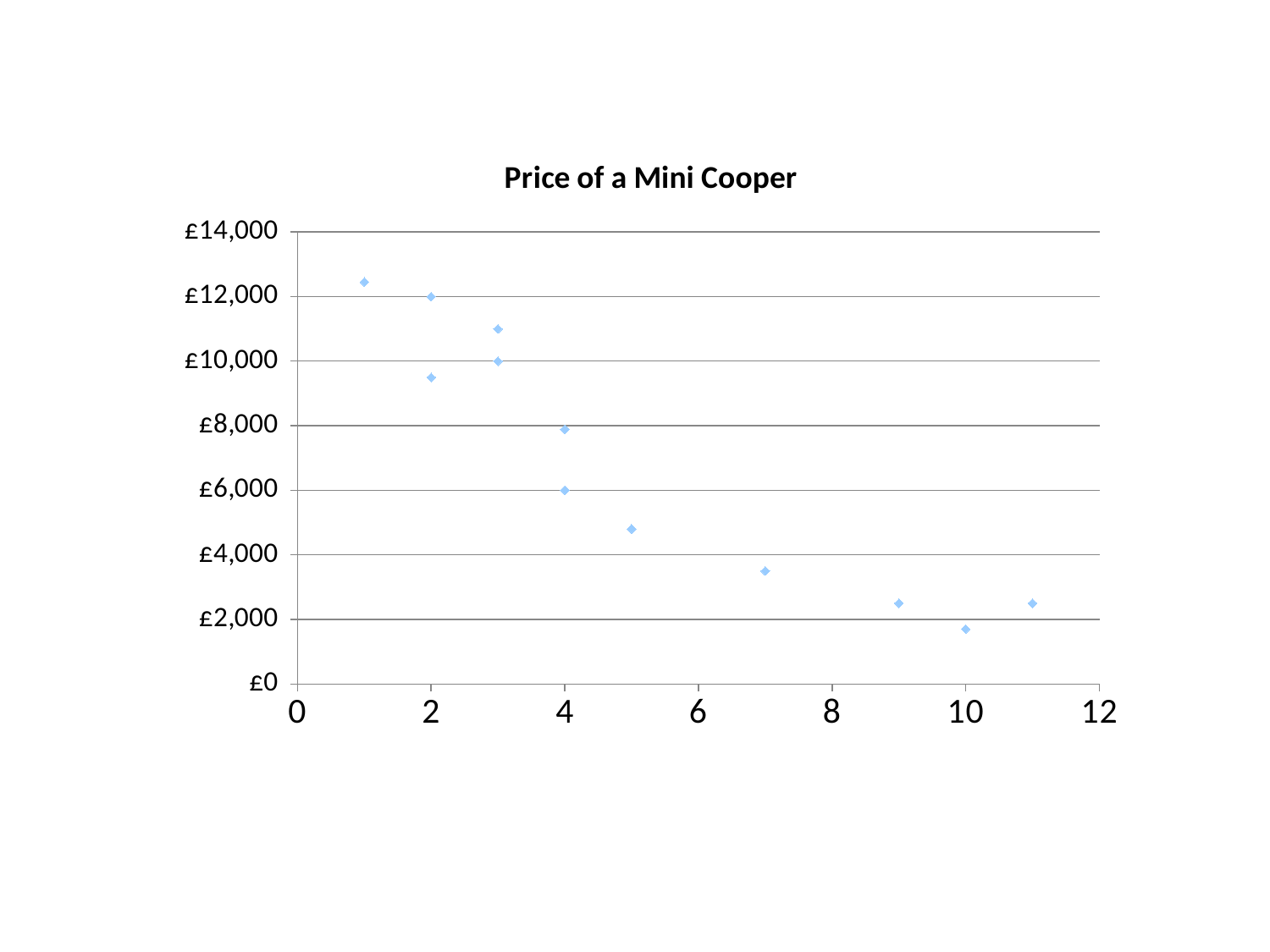

### Chart: Price of a Mini Cooper

| Category | Price |
|---|---|